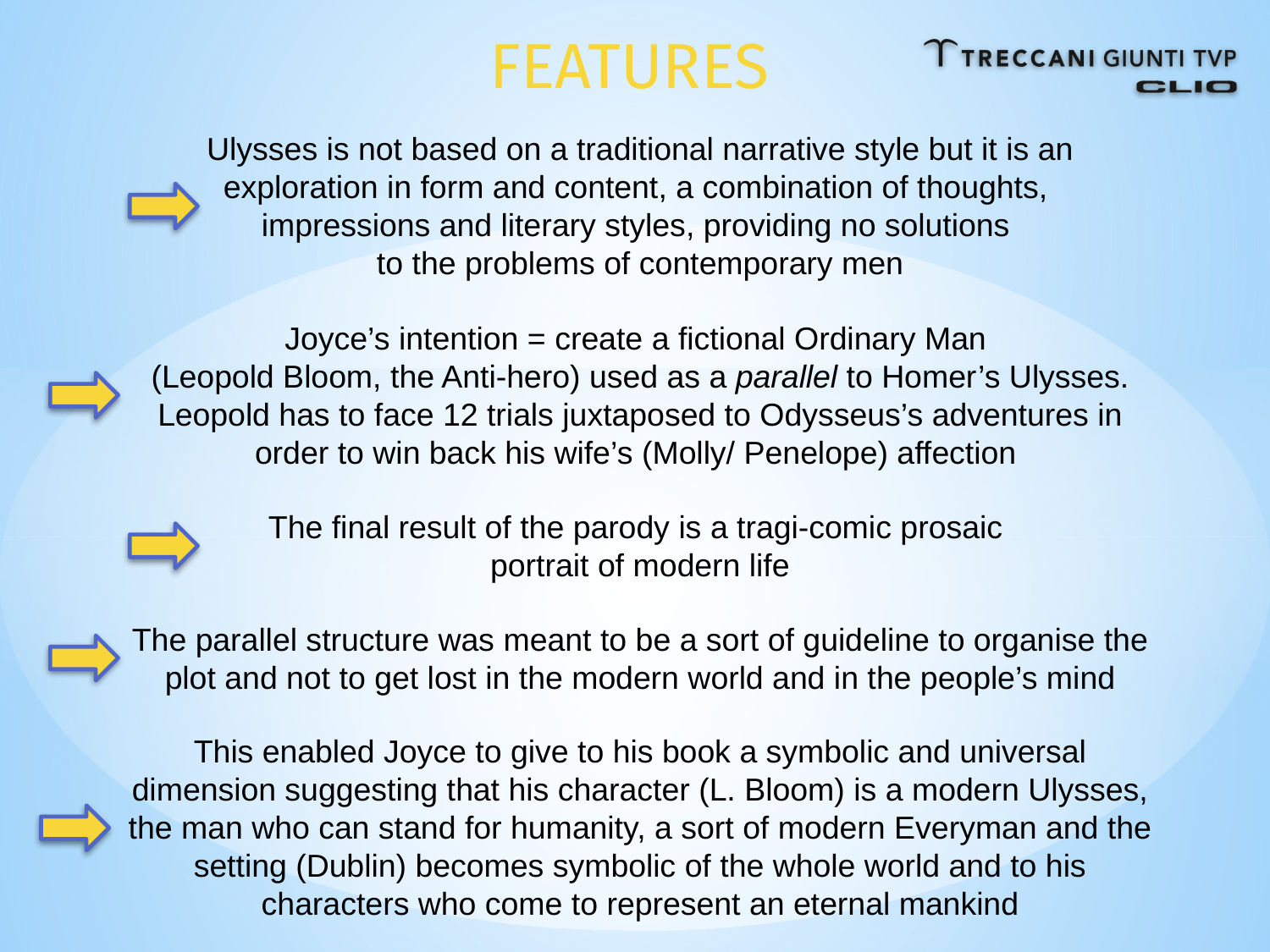

FEATURES
Ulysses is not based on a traditional narrative style but it is an exploration in form and content, a combination of thoughts,
impressions and literary styles, providing no solutions
to the problems of contemporary men

Joyce’s intention = create a fictional Ordinary Man
(Leopold Bloom, the Anti-hero) used as a parallel to Homer’s Ulysses. Leopold has to face 12 trials juxtaposed to Odysseus’s adventures in order to win back his wife’s (Molly/ Penelope) affection

The final result of the parody is a tragi-comic prosaic
portrait of modern life

The parallel structure was meant to be a sort of guideline to organise the plot and not to get lost in the modern world and in the people’s mind

This enabled Joyce to give to his book a symbolic and universal dimension suggesting that his character (L. Bloom) is a modern Ulysses, the man who can stand for humanity, a sort of modern Everyman and the setting (Dublin) becomes symbolic of the whole world and to his characters who come to represent an eternal mankind